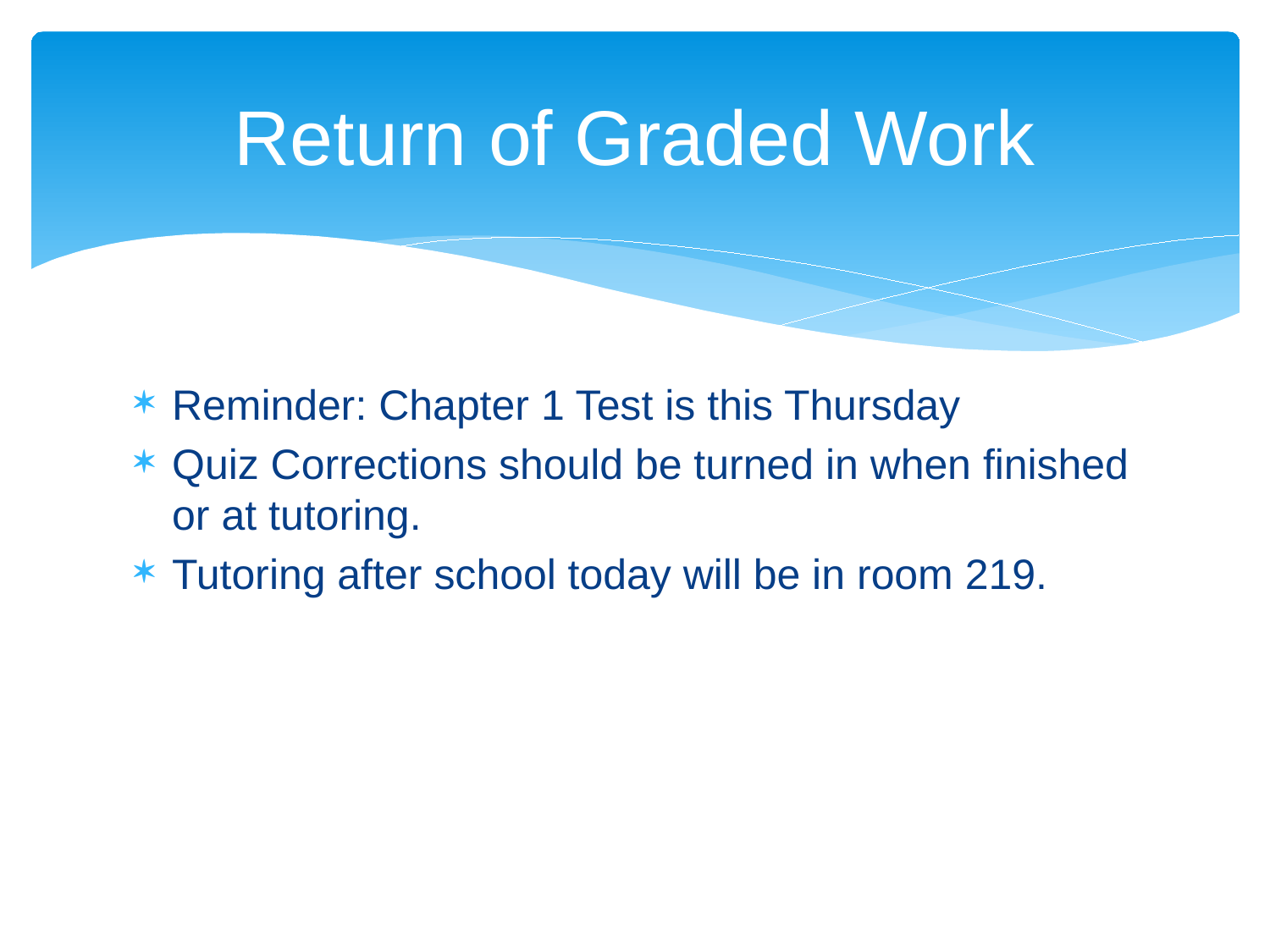

# Return of Graded Work
Reminder: Chapter 1 Test is this Thursday
Quiz Corrections should be turned in when finished or at tutoring.
Tutoring after school today will be in room 219.